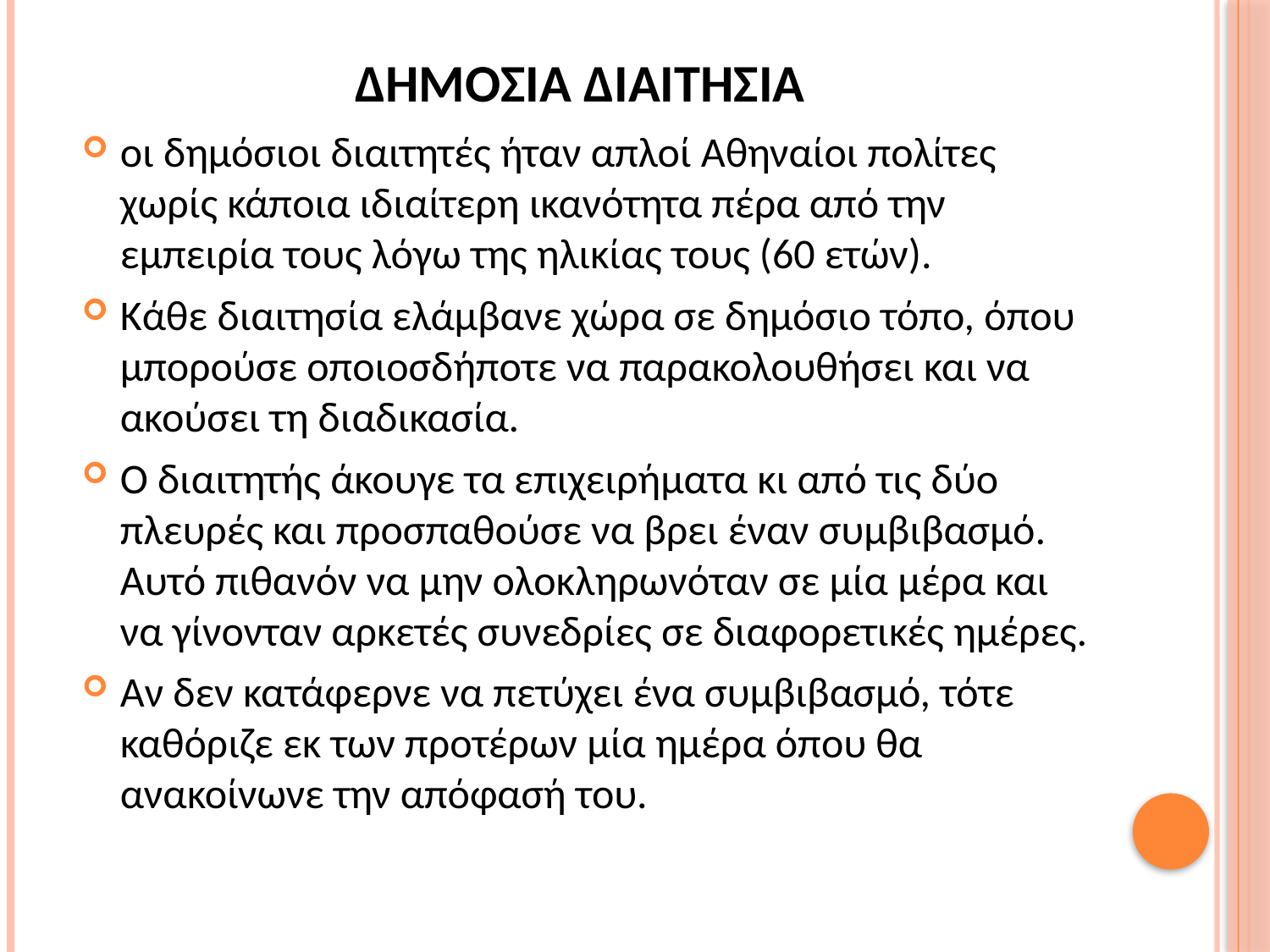

# ΔΗΜΟΣΙΑ ΔΙΑΙΤΗΣΙΑ
οι δημόσιοι διαιτητές ήταν απλοί Αθηναίοι πολίτες χωρίς κάποια ιδιαίτερη ικανότητα πέρα από την εμπειρία τους λόγω της ηλικίας τους (60 ετών).
Κάθε διαιτησία ελάμβανε χώρα σε δημόσιο τόπο, όπου μπορούσε οποιοσδήποτε να παρακολουθήσει και να ακούσει τη διαδικασία.
Ο διαιτητής άκουγε τα επιχειρήματα κι από τις δύο πλευρές και προσπαθούσε να βρει έναν συμβιβασμό. Αυτό πιθανόν να μην ολοκληρωνόταν σε μία μέρα και να γίνονταν αρκετές συνεδρίες σε διαφορετικές ημέρες.
Αν δεν κατάφερνε να πετύχει ένα συμβιβασμό, τότε καθόριζε εκ των προτέρων μία ημέρα όπου θα ανακοίνωνε την απόφασή του.